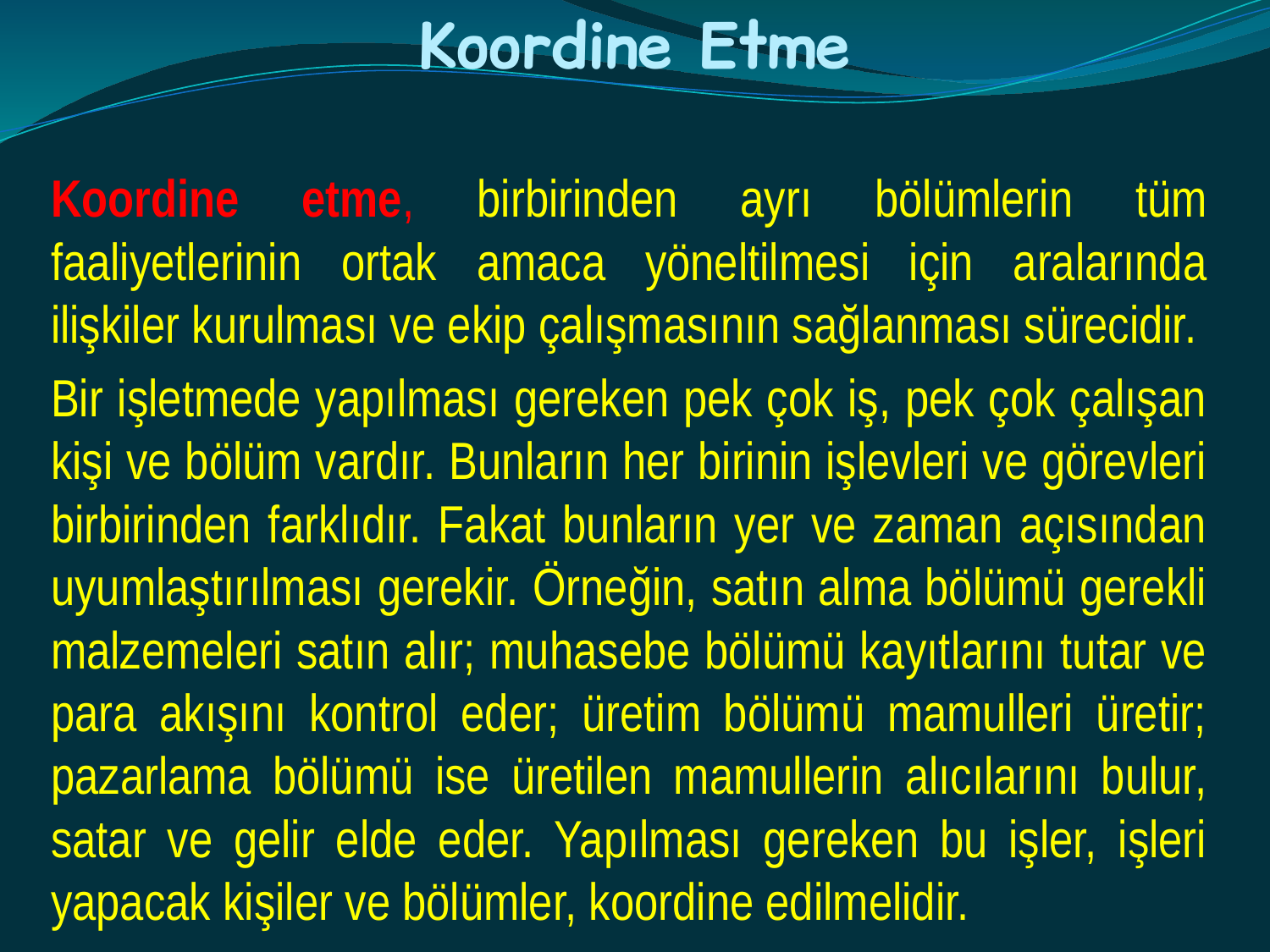

# Koordine Etme
		Koordine etme, birbirinden ayrı bölümlerin tüm faaliyetlerinin ortak amaca yöneltilmesi için aralarında ilişkiler kurulması ve ekip çalışmasının sağlanması sürecidir.
		Bir işletmede yapılması gereken pek çok iş, pek çok çalışan kişi ve bölüm vardır. Bunların her birinin işlevleri ve görevleri birbirinden farklıdır. Fakat bunların yer ve zaman açısından uyumlaştırılması gerekir. Örneğin, satın alma bölümü gerekli malzemeleri satın alır; muhasebe bölümü kayıtlarını tutar ve para akışını kontrol eder; üretim bölümü mamulleri üretir; pazarlama bölümü ise üretilen mamullerin alıcılarını bulur, satar ve gelir elde eder. Yapılması gereken bu işler, işleri yapacak kişiler ve bölümler, koordine edilmelidir.